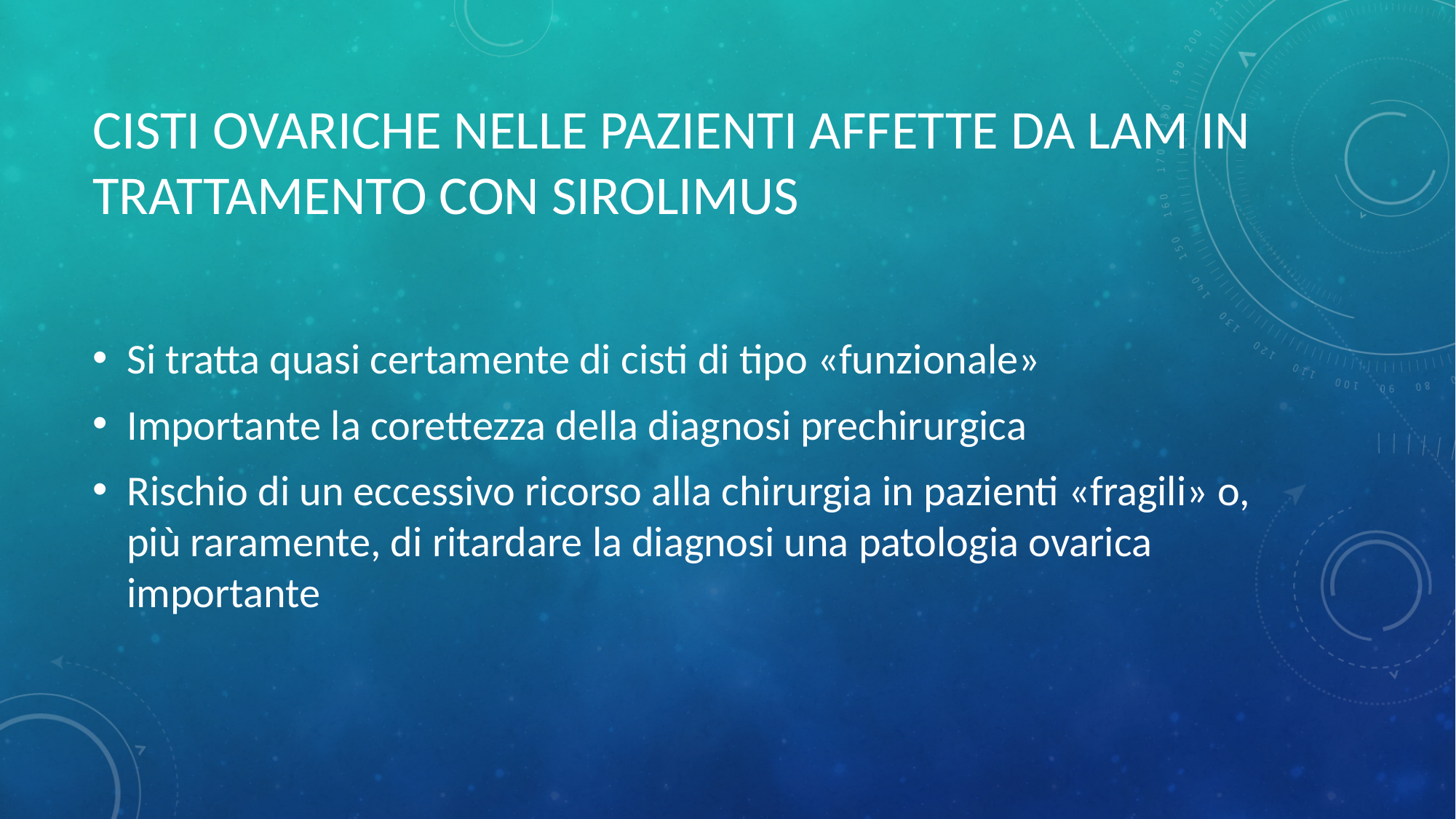

# Cisti ovariche nelle pazienti affette da lam in trattamento con sirolimus
Si tratta quasi certamente di cisti di tipo «funzionale»
Importante la corettezza della diagnosi prechirurgica
Rischio di un eccessivo ricorso alla chirurgia in pazienti «fragili» o, più raramente, di ritardare la diagnosi una patologia ovarica importante